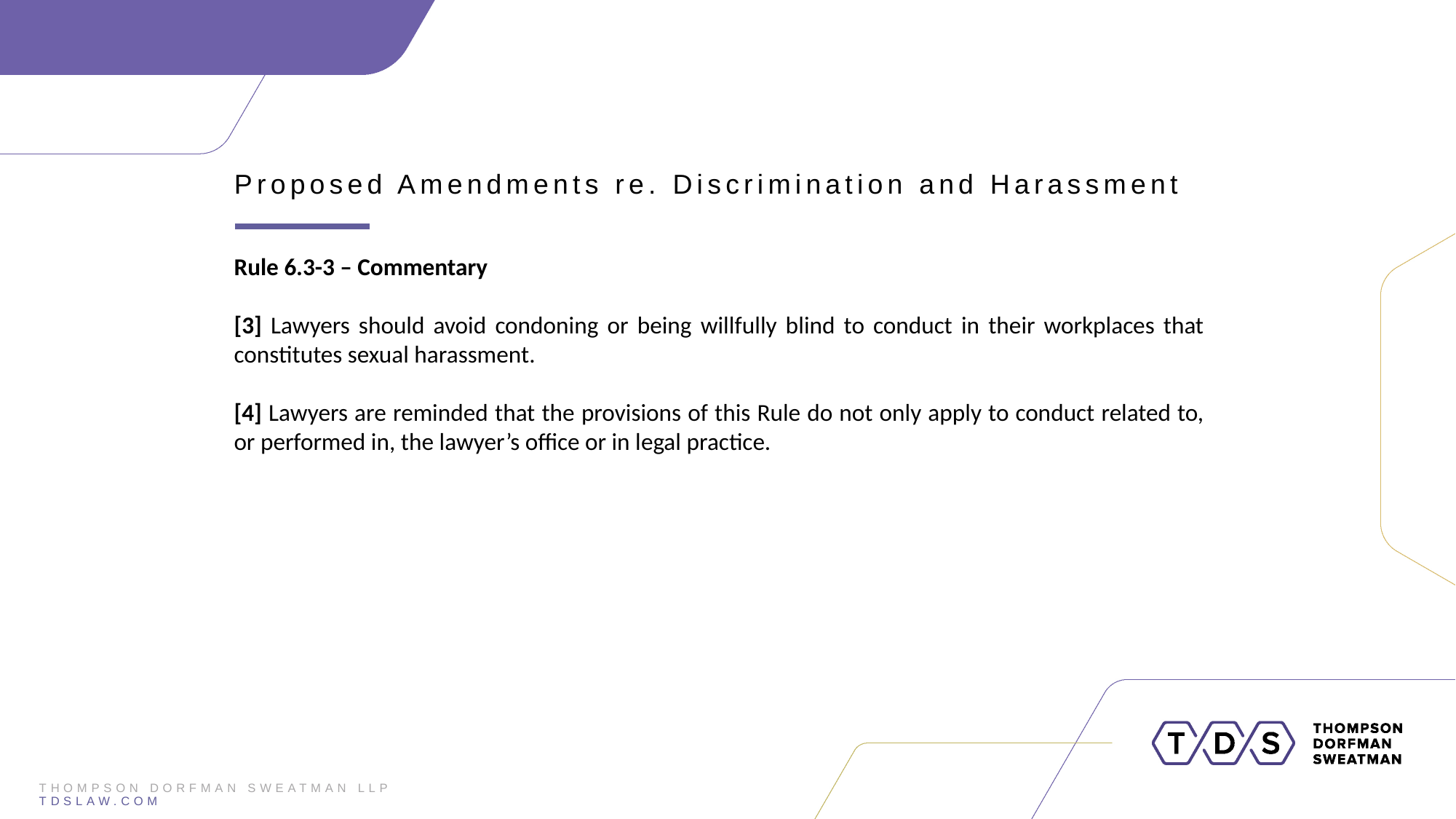

Proposed Amendments re. Discrimination and Harassment
Rule 6.3-3 – Commentary

[3] Lawyers should avoid condoning or being willfully blind to conduct in their workplaces that constitutes sexual harassment.

[4] Lawyers are reminded that the provisions of this Rule do not only apply to conduct related to, or performed in, the lawyer’s office or in legal practice.